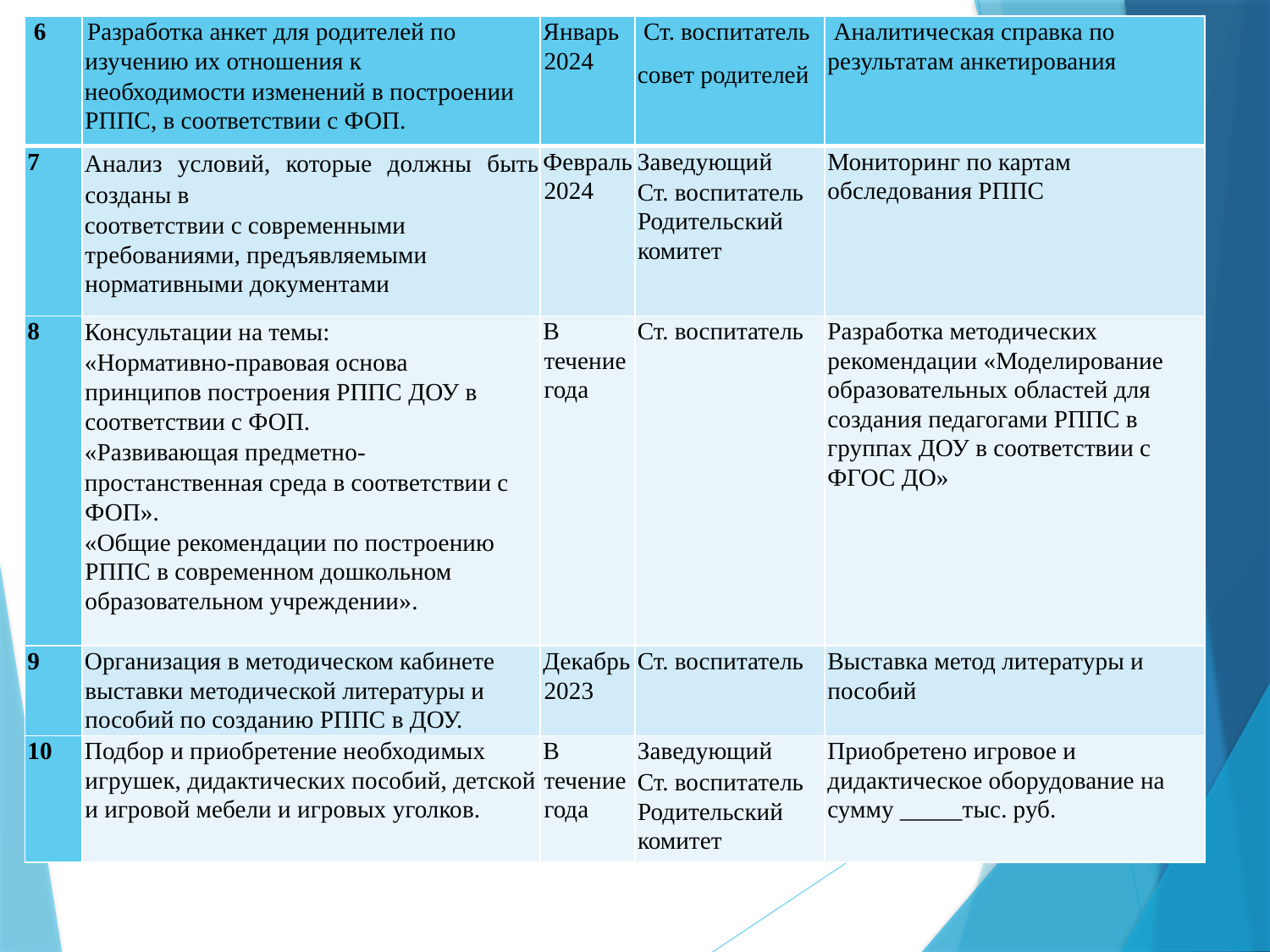

| 6 | Разработка анкет для родителей по изучению их отношения к необходимости изменений в построении РППС, в соответствии с ФОП. | Январь 2024 | Ст. воспитатель совет родителей | Аналитическая справка по результатам анкетирования |
| --- | --- | --- | --- | --- |
| 7 | Анализ условий, которые должны быть созданы в соответствии с современными требованиями, предъявляемыми нормативными документами | Февраль 2024 | Заведующий Ст. воспитатель Родительский комитет | Мониторинг по картам обследования РППС |
| 8 | Консультации на темы: «Нормативно-правовая основа принципов построения РППС ДОУ в соответствии с ФОП. «Развивающая предметно- простанственная среда в соответствии с ФОП». «Общие рекомендации по построению РППС в современном дошкольном образовательном учреждении». | В течение года | Ст. воспитатель | Разработка методических рекомендации «Моделирование образовательных областей для создания педагогами РППС в группах ДОУ в соответствии с ФГОС ДО» |
| 9 | Организация в методическом кабинете выставки методической литературы и пособий по созданию РППС в ДОУ. | Декабрь 2023 | Ст. воспитатель | Выставка метод литературы и пособий |
| 10 | Подбор и приобретение необходимых игрушек, дидактических пособий, детской и игровой мебели и игровых уголков. | В течение года | Заведующий Ст. воспитатель Родительский комитет | Приобретено игровое и дидактическое оборудование на сумму \_\_\_\_\_тыс. руб. |